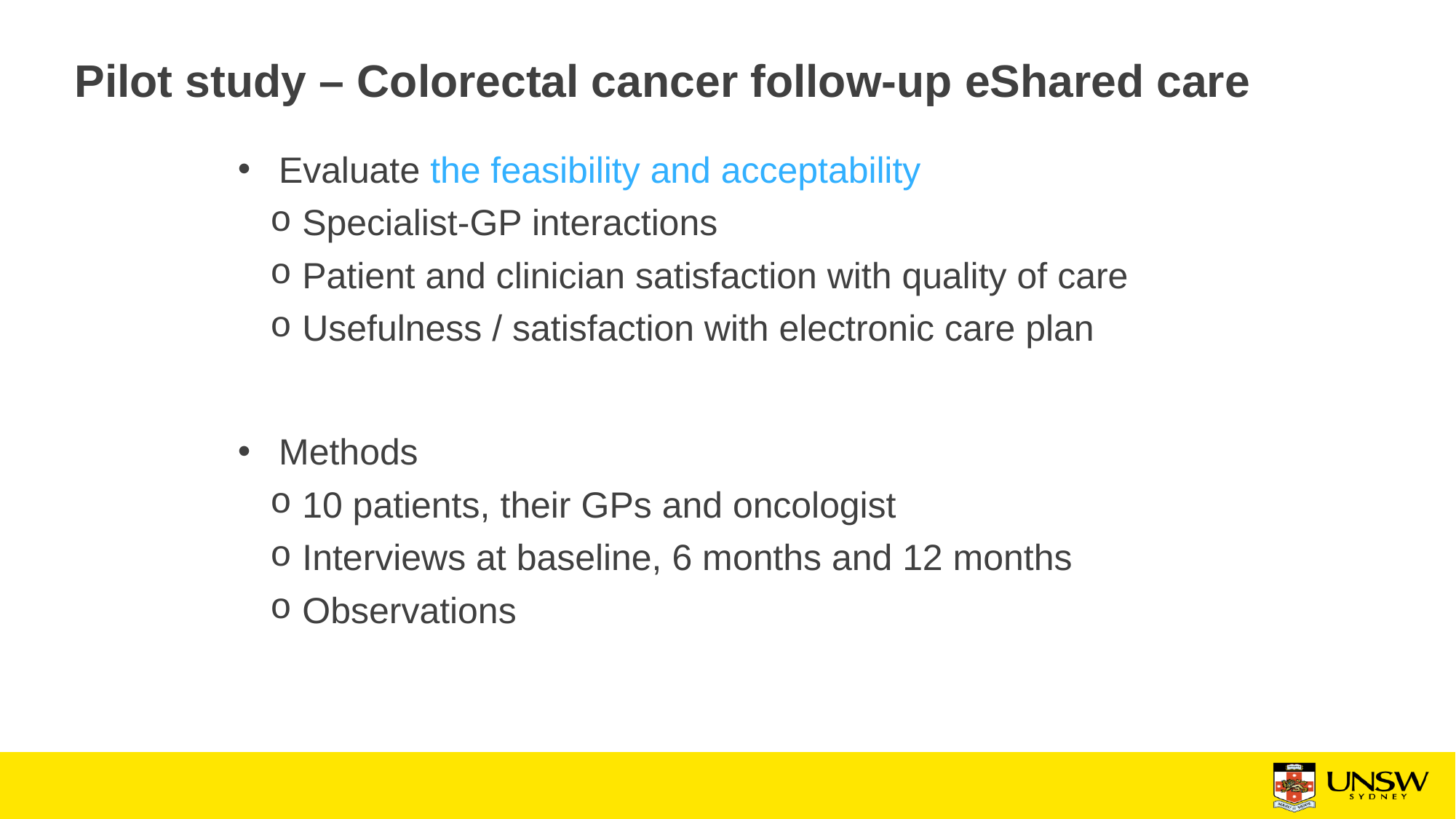

# Pilot study – Colorectal cancer follow-up eShared care
Evaluate the feasibility and acceptability
Specialist-GP interactions
Patient and clinician satisfaction with quality of care
Usefulness / satisfaction with electronic care plan

Methods
10 patients, their GPs and oncologist
Interviews at baseline, 6 months and 12 months
Observations